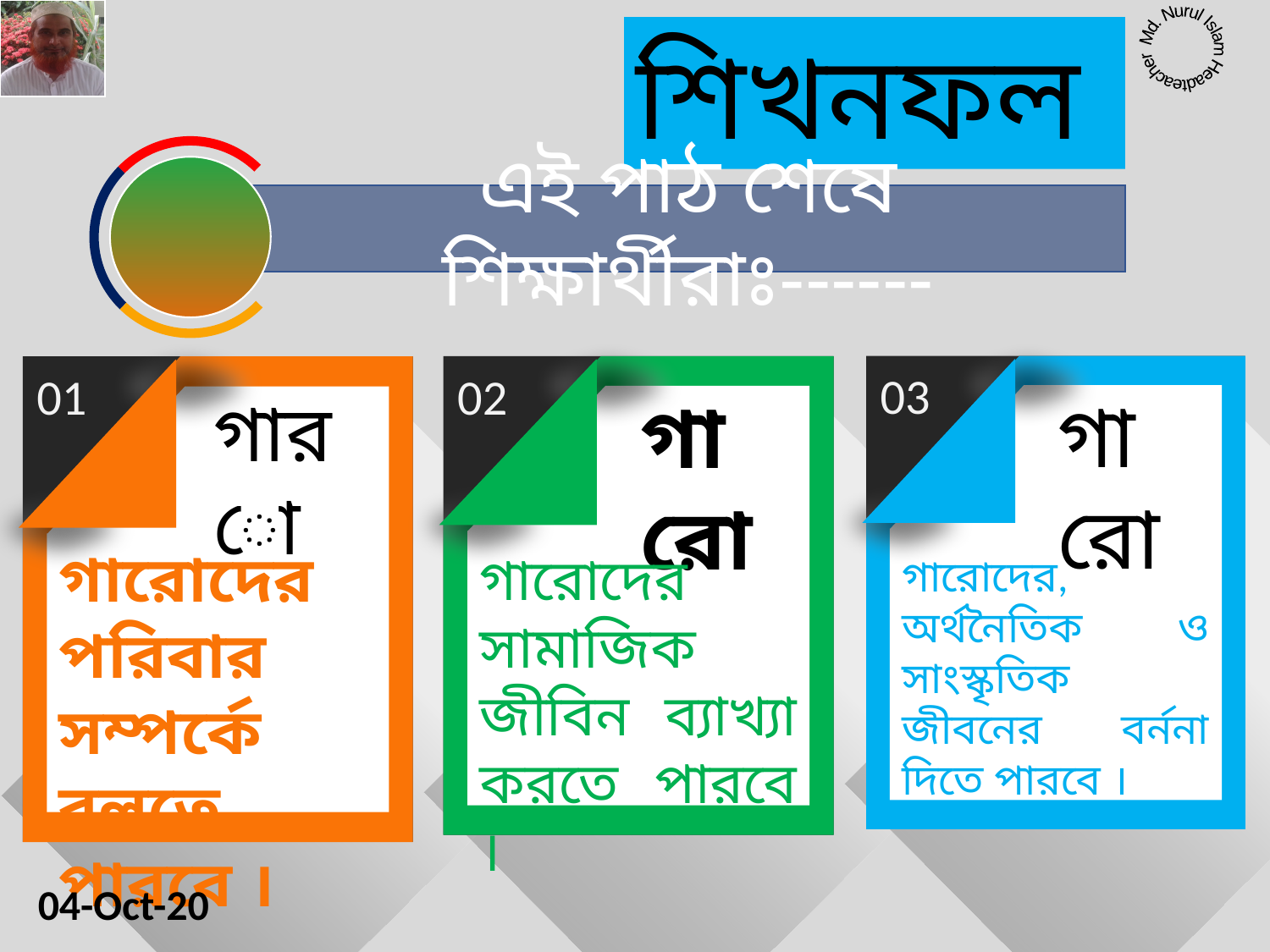

শিখনফল

এই পাঠ শেষে শিক্ষার্থীরাঃ------

01

গারো

গারোদের পরিবার সম্পর্কে বলতে পারবে ।

02

গারো

গারোদের সামাজিক জীবিন ব্যাখ্যা করতে পারবে ।

03

গারো

গারোদের, অর্থনৈতিক ও সাংস্কৃতিক জীবনের বর্ননা দিতে পারবে ।
04-Oct-20